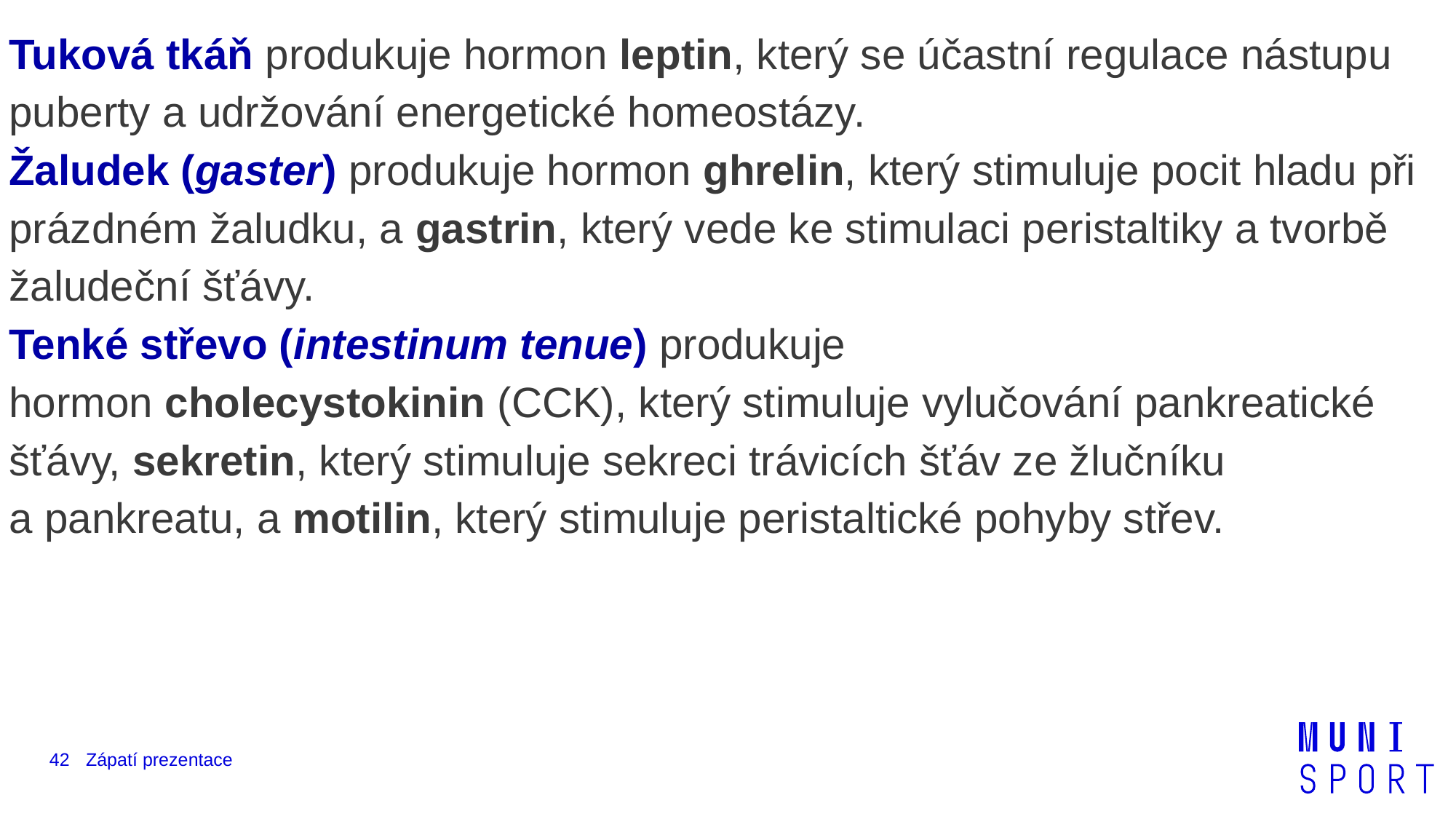

Tuková tkáň produkuje hormon leptin, který se účastní regulace nástupu puberty a udržování energetické homeostázy.
Žaludek (gaster) produkuje hormon ghrelin, který stimuluje pocit hladu při prázdném žaludku, a gastrin, který vede ke stimulaci peristaltiky a tvorbě žaludeční šťávy.
Tenké střevo (intestinum tenue) produkuje hormon cholecystokinin (CCK), který stimuluje vylučování pankreatické šťávy, sekretin, který stimuluje sekreci trávicích šťáv ze žlučníku a pankreatu, a motilin, který stimuluje peristaltické pohyby střev.

42
Zápatí prezentace